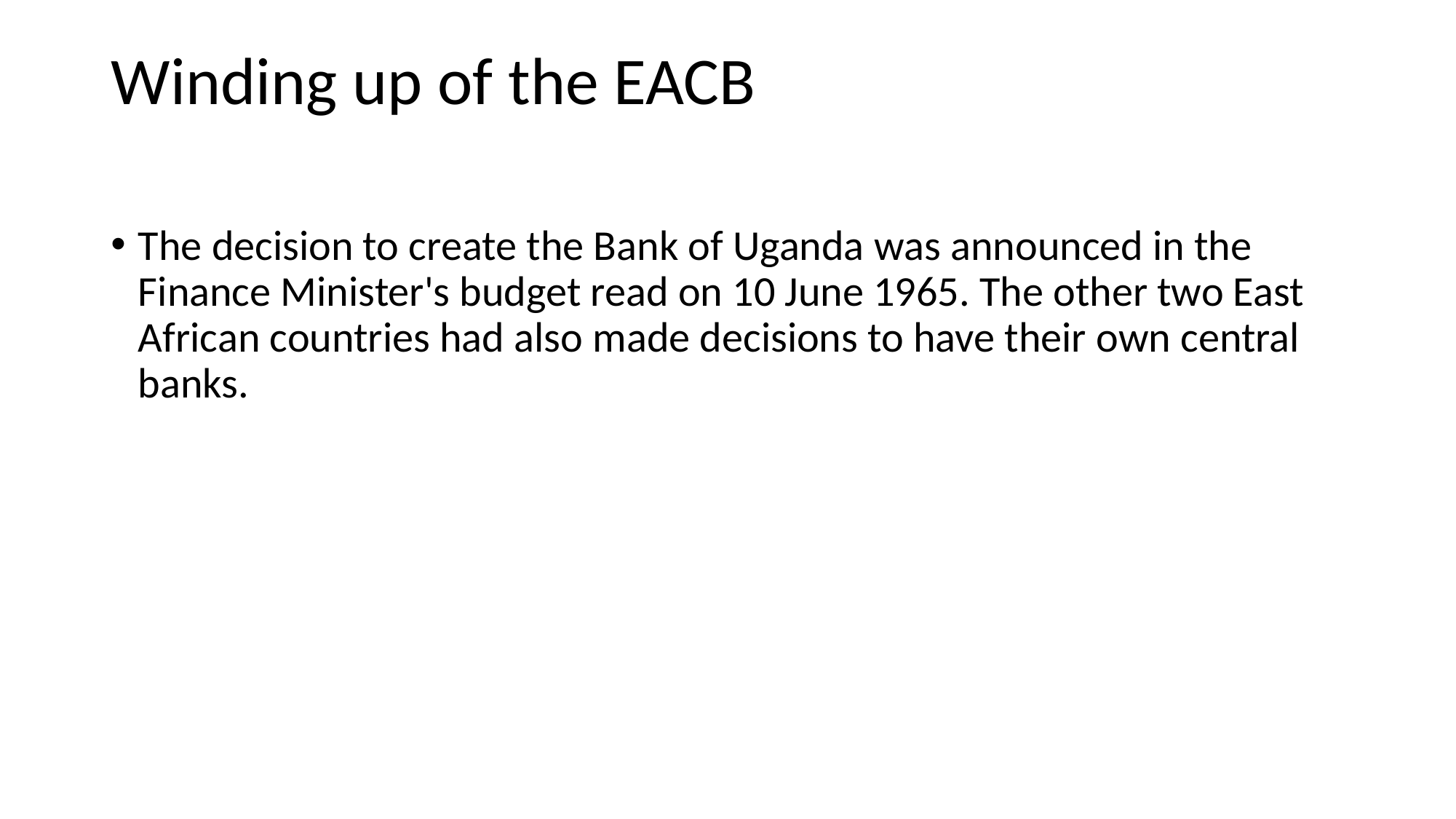

# Winding up of the EACB
The decision to create the Bank of Uganda was announced in the Finance Minister's budget read on 10 June 1965. The other two East African countries had also made decisions to have their own central banks.